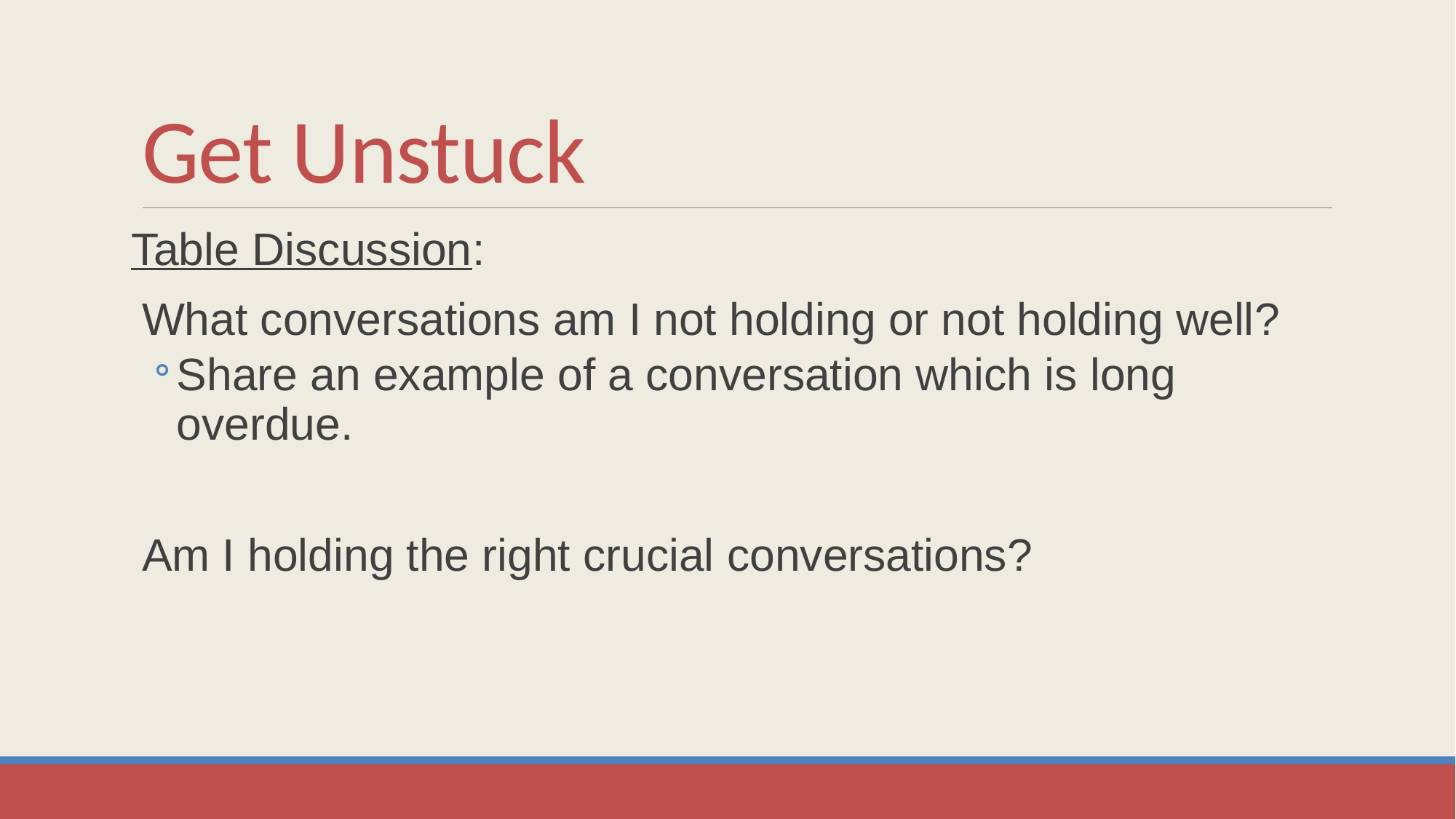

# Get Unstuck
Table Discussion:
What conversations am I not holding or not holding well?
Share an example of a conversation which is long overdue.

Am I holding the right crucial conversations?